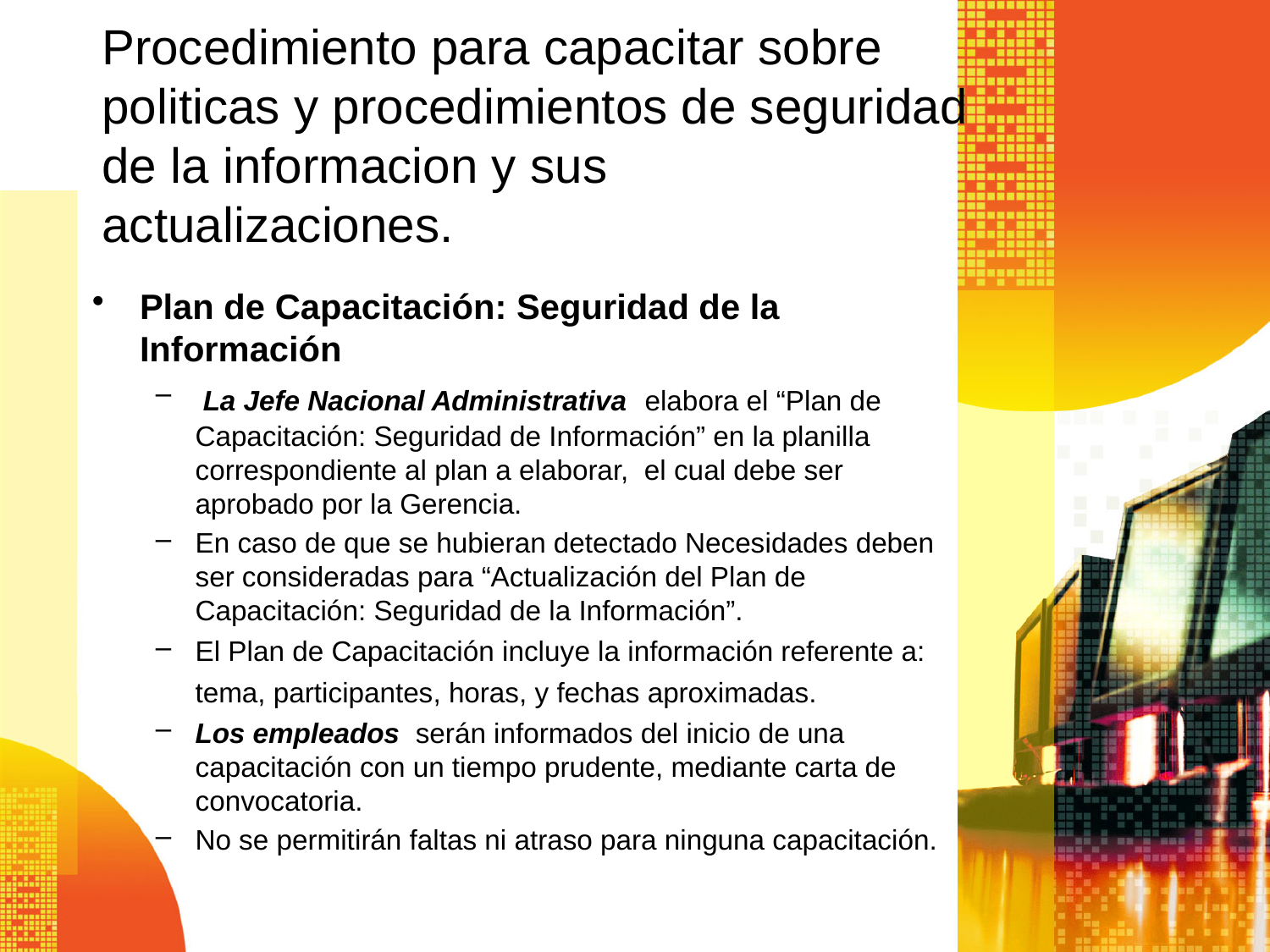

Procedimiento para capacitar sobre politicas y procedimientos de seguridad de la informacion y sus actualizaciones.
Plan de Capacitación: Seguridad de la Información
 La Jefe Nacional Administrativa  elabora el “Plan de Capacitación: Seguridad de Información” en la planilla correspondiente al plan a elaborar,  el cual debe ser aprobado por la Gerencia.
En caso de que se hubieran detectado Necesidades deben ser consideradas para “Actualización del Plan de Capacitación: Seguridad de la Información”.
El Plan de Capacitación incluye la información referente a: tema, participantes, horas, y fechas aproximadas.
Los empleados  serán informados del inicio de una capacitación con un tiempo prudente, mediante carta de convocatoria.
No se permitirán faltas ni atraso para ninguna capacitación.